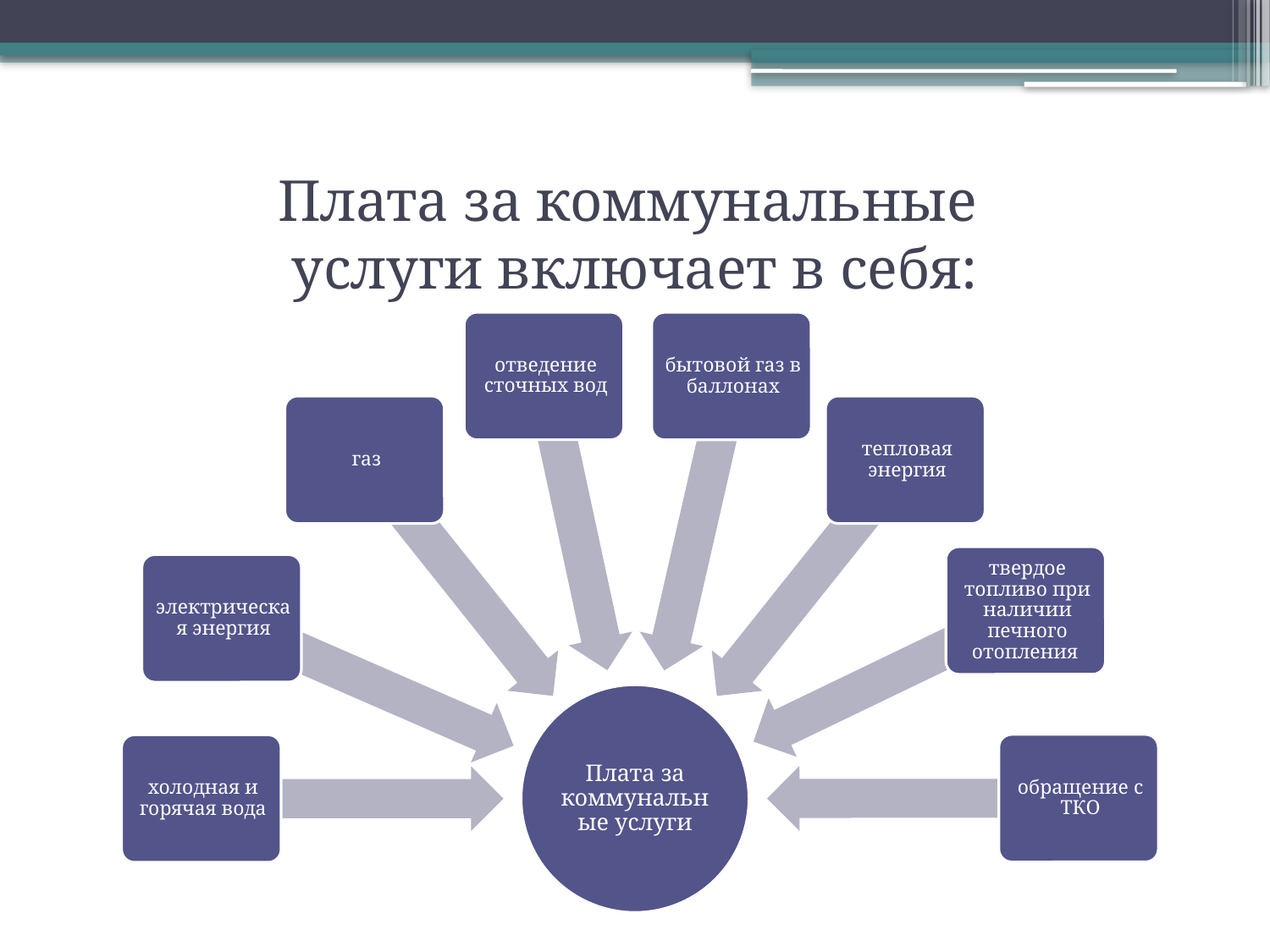

# Плата за коммунальные услуги включает в себя:
Плата за коммунальные услуги
холодная и горячая вода
отведение сточных вод
газ
электрическая энергия
бытовой газ в баллонах
тепловая энергия
твердое топливо при наличии печного отопления
обращение с ТКО